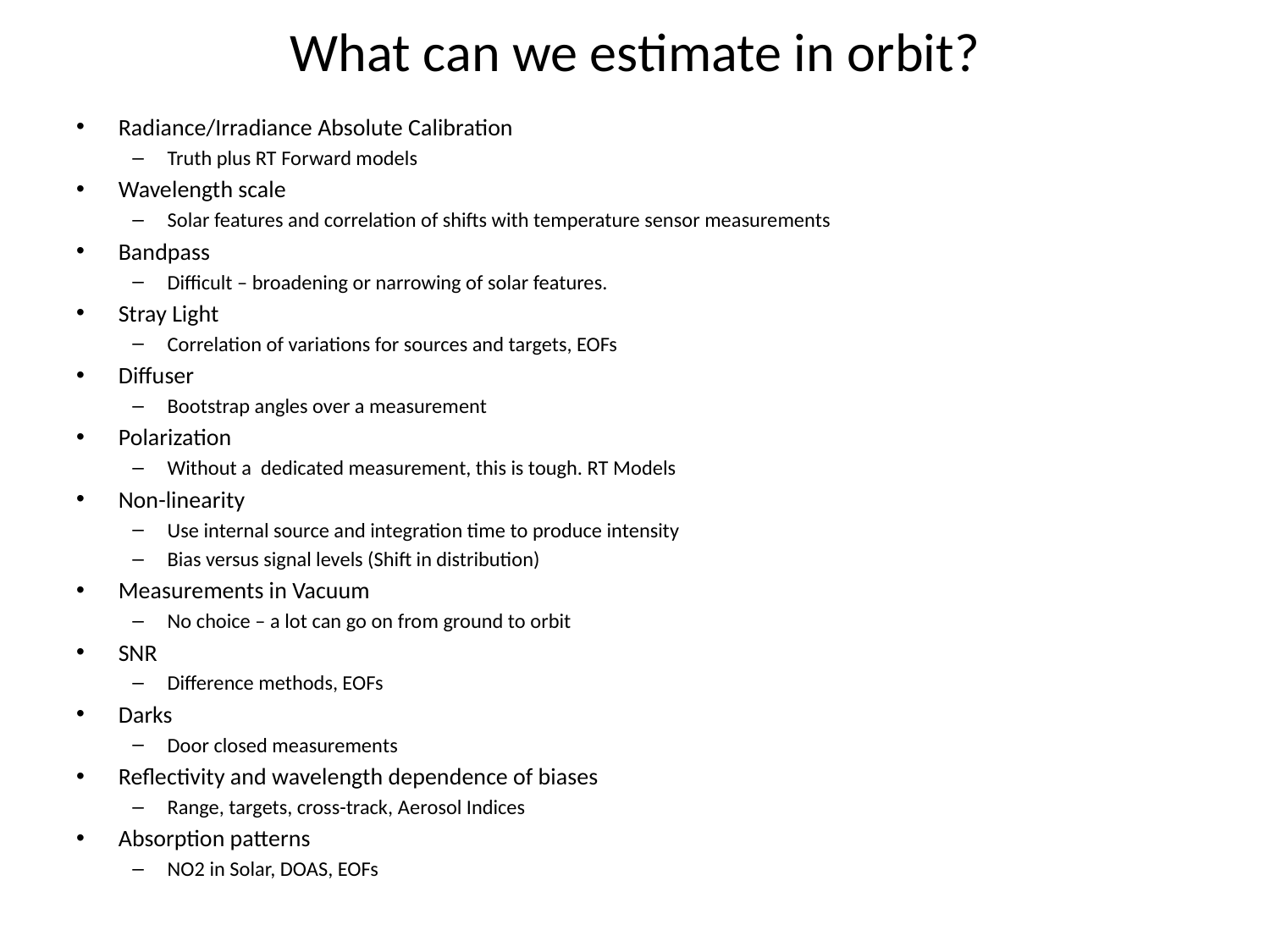

# What can we estimate in orbit?
Radiance/Irradiance Absolute Calibration
Truth plus RT Forward models
Wavelength scale
Solar features and correlation of shifts with temperature sensor measurements
Bandpass
Difficult – broadening or narrowing of solar features.
Stray Light
Correlation of variations for sources and targets, EOFs
Diffuser
Bootstrap angles over a measurement
Polarization
Without a  dedicated measurement, this is tough. RT Models
Non-linearity
Use internal source and integration time to produce intensity
Bias versus signal levels (Shift in distribution)
Measurements in Vacuum
No choice – a lot can go on from ground to orbit
SNR
Difference methods, EOFs
Darks
Door closed measurements
Reflectivity and wavelength dependence of biases
Range, targets, cross-track, Aerosol Indices
Absorption patterns
NO2 in Solar, DOAS, EOFs